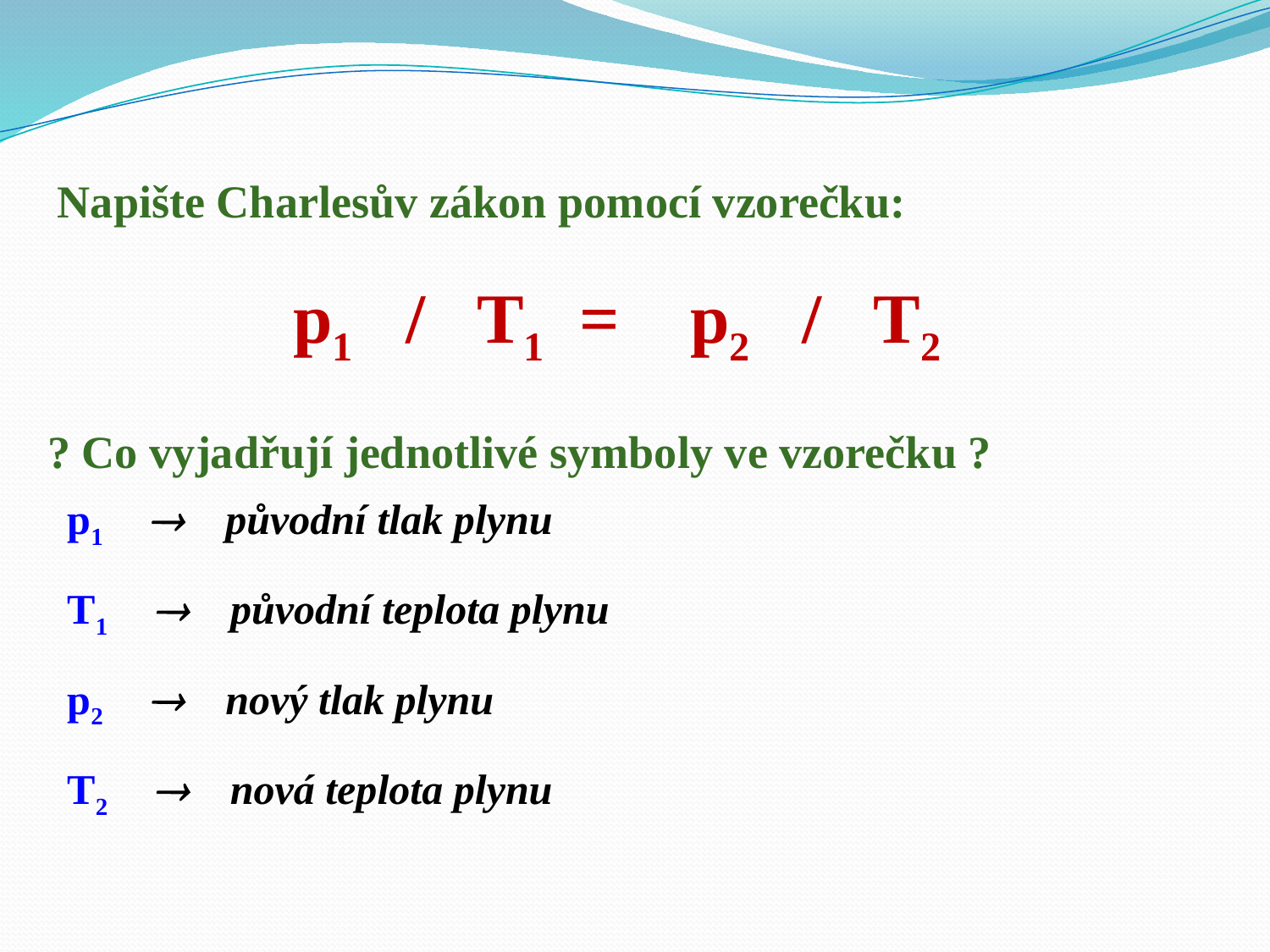

Napište Charlesův zákon pomocí vzorečku:
p1   /   T1  =    p2   /   T2
? Co vyjadřují jednotlivé symboly ve vzorečku ?
p1      →    původní tlak plynu
T1      →    původní teplota plynu
p2      →    nový tlak plynu
T2      →    nová teplota plynu